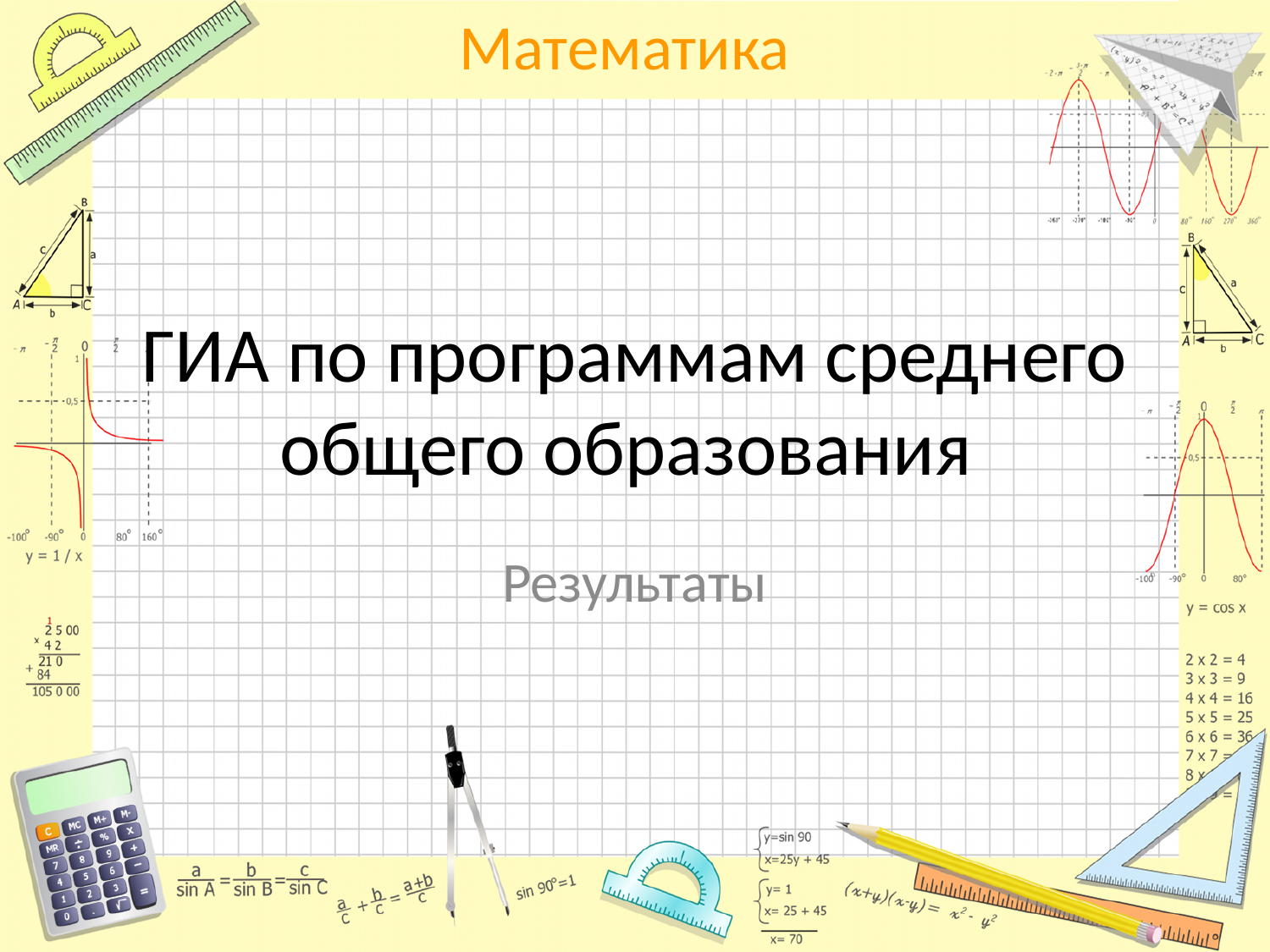

# ГИА по программам среднего общего образования
Результаты